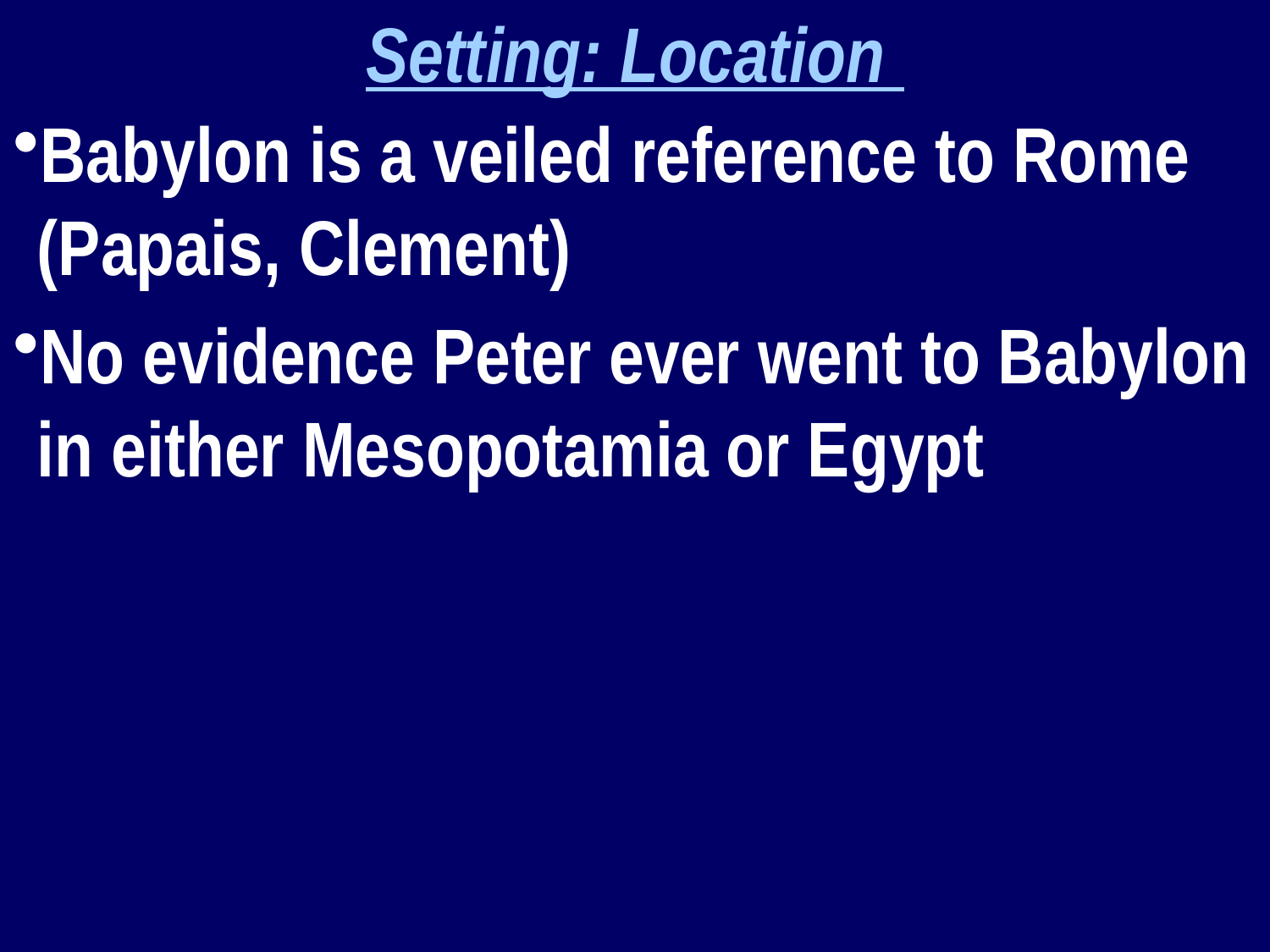

Setting: Location
Babylon is a veiled reference to Rome (Papais, Clement)
No evidence Peter ever went to Babylon in either Mesopotamia or Egypt